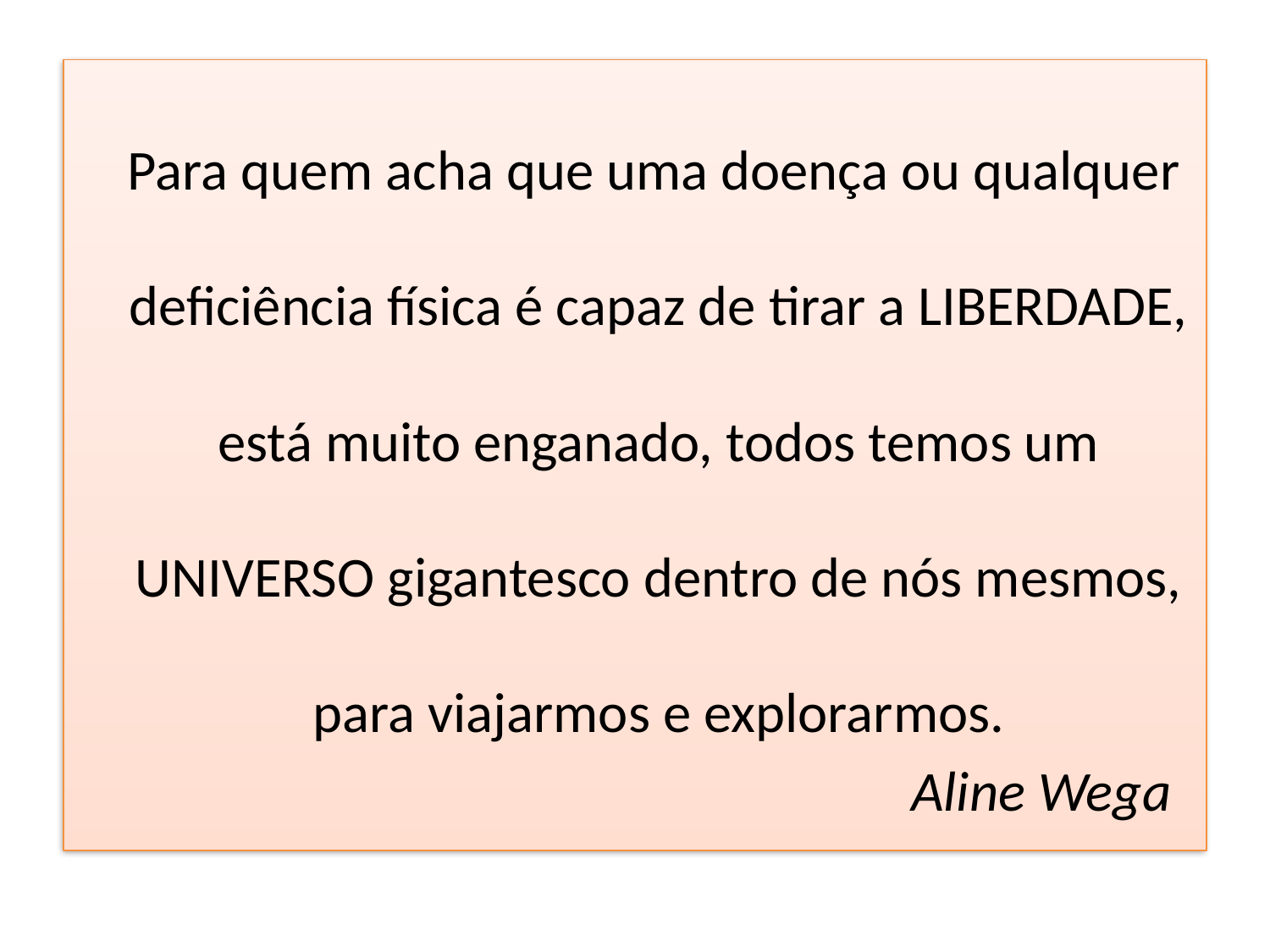

Para quem acha que uma doença ou qualquer deficiência física é capaz de tirar a LIBERDADE, está muito enganado, todos temos um UNIVERSO gigantesco dentro de nós mesmos, para viajarmos e explorarmos.
Aline Wega